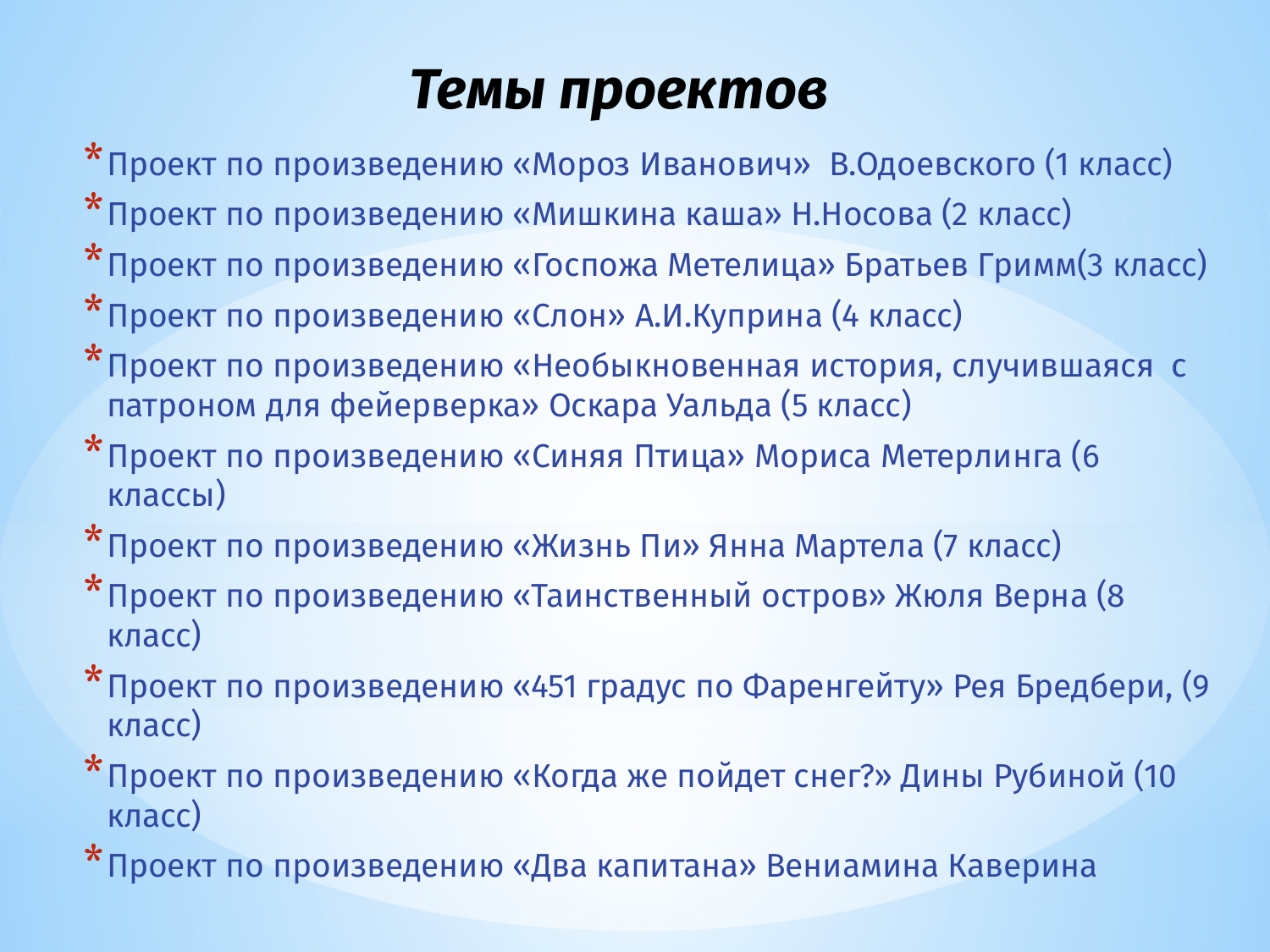

# Темы проектов
Проект по произведению «Мороз Иванович»  В.Одоевского (1 класс)
Проект по произведению «Мишкина каша» Н.Носова (2 класс)
Проект по произведению «Госпожа Метелица» Братьев Гримм(3 класс)
Проект по произведению «Слон» А.И.Куприна (4 класс)
Проект по произведению «Необыкновенная история, случившаяся  с патроном для фейерверка» Оскара Уальда (5 класс)
Проект по произведению «Синяя Птица» Мориса Метерлинга (6 классы)
Проект по произведению «Жизнь Пи» Янна Мартела (7 класс)
Проект по произведению «Таинственный остров» Жюля Верна (8 класс)
Проект по произведению «451 градус по Фаренгейту» Рея Бредбери, (9 класс)
Проект по произведению «Когда же пойдет снег?» Дины Рубиной (10 класс)
Проект по произведению «Два капитана» Вениамина Каверина